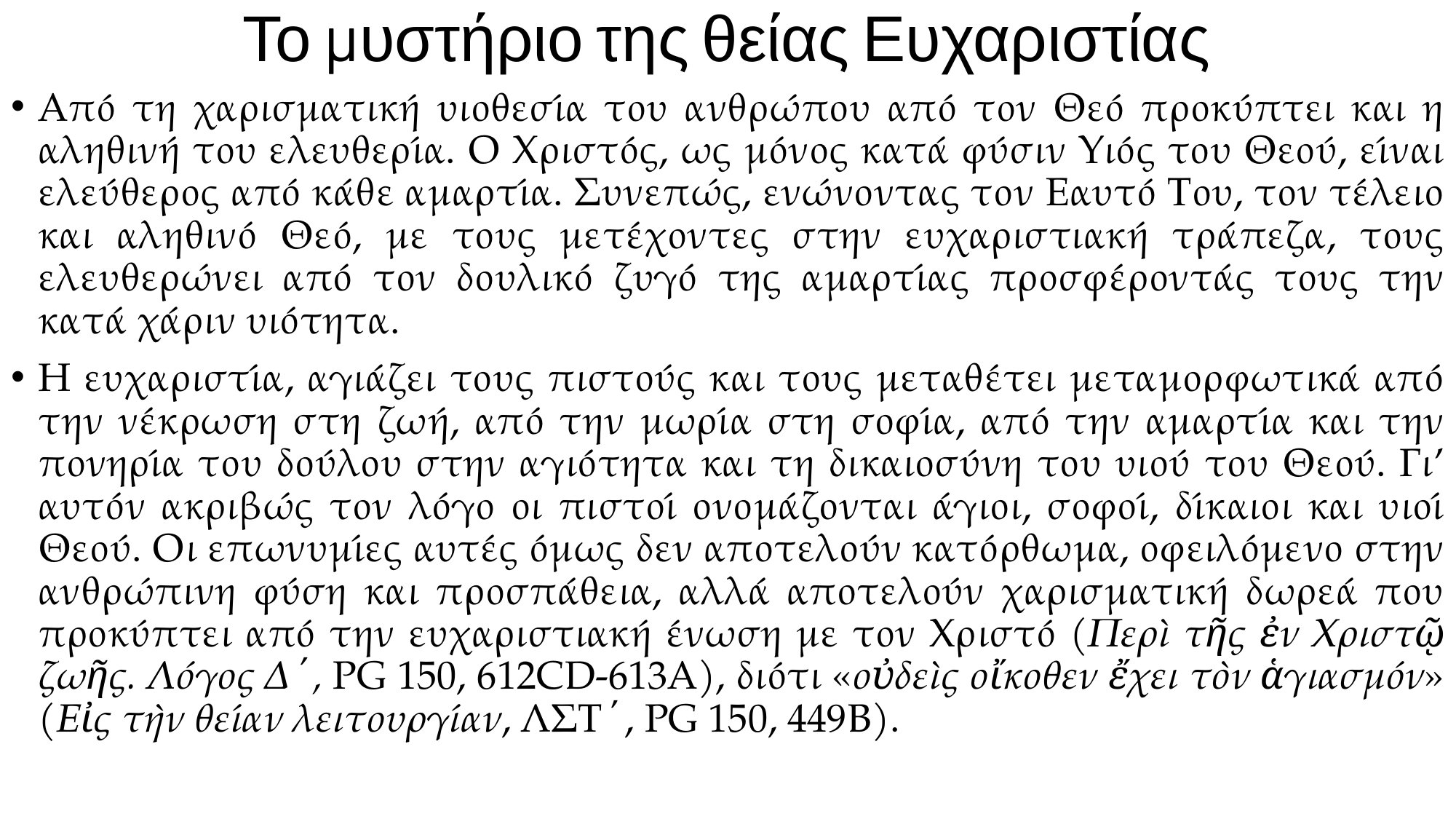

# Το μυστήριο της θείας Ευχαριστίας
Από τη χαρισματική υιοθεσία του ανθρώπου από τον Θεό προκύπτει και η αληθινή του ελευθερία. Ο Χριστός, ως μόνος κατά φύσιν Υιός του Θεού, είναι ελεύθερος από κάθε αμαρτία. Συνεπώς, ενώνοντας τον Εαυτό Του, τον τέλειο και αληθινό Θεό, με τους μετέχοντες στην ευχαριστιακή τράπεζα, τους ελευθερώνει από τον δουλικό ζυγό της αμαρτίας προσφέροντάς τους την κατά χάριν υιότητα.
Η ευχαριστία, αγιάζει τους πιστούς και τους μεταθέτει μεταμορφωτικά από την νέκρωση στη ζωή, από την μωρία στη σοφία, από την αμαρτία και την πονηρία του δούλου στην αγιότητα και τη δικαιοσύνη του υιού του Θεού. Γι’ αυτόν ακριβώς τον λόγο οι πιστοί ονομάζονται άγιοι, σοφοί, δίκαιοι και υιοί Θεού. Οι επωνυμίες αυτές όμως δεν αποτελούν κατόρθωμα, οφειλόμενο στην ανθρώπινη φύση και προσπάθεια, αλλά αποτελούν χαρισματική δωρεά που προκύπτει από την ευχαριστιακή ένωση με τον Χριστό (Περὶ τῆς ἐν Χριστῷ ζωῆς. Λόγος Δ΄, PG 150, 612CD-613Α), διότι «οὐδεὶς οἴκοθεν ἔχει τὸν ἁγιασμόν» (Εἰς τὴν θείαν λειτουργίαν, ΛΣΤ΄, PG 150, 449Β).